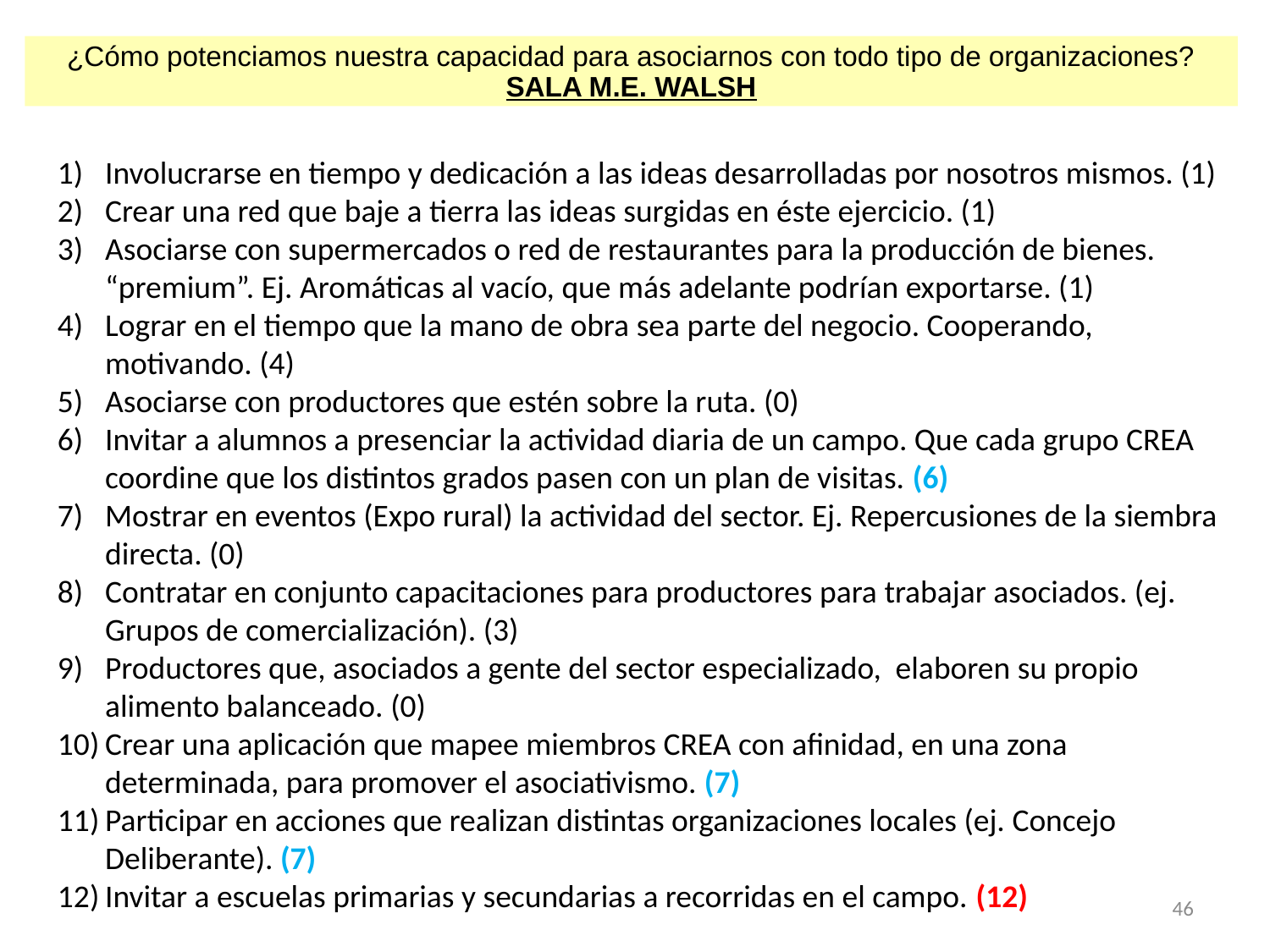

¿Cómo potenciamos nuestra capacidad para asociarnos con todo tipo de organizaciones? SALA M.E. WALSH

Involucrarse en tiempo y dedicación a las ideas desarrolladas por nosotros mismos. (1)
Crear una red que baje a tierra las ideas surgidas en éste ejercicio. (1)
Asociarse con supermercados o red de restaurantes para la producción de bienes. “premium”. Ej. Aromáticas al vacío, que más adelante podrían exportarse. (1)
Lograr en el tiempo que la mano de obra sea parte del negocio. Cooperando, motivando. (4)
Asociarse con productores que estén sobre la ruta. (0)
Invitar a alumnos a presenciar la actividad diaria de un campo. Que cada grupo CREA coordine que los distintos grados pasen con un plan de visitas. (6)
Mostrar en eventos (Expo rural) la actividad del sector. Ej. Repercusiones de la siembra directa. (0)
Contratar en conjunto capacitaciones para productores para trabajar asociados. (ej. Grupos de comercialización). (3)
Productores que, asociados a gente del sector especializado,  elaboren su propio alimento balanceado. (0)
Crear una aplicación que mapee miembros CREA con afinidad, en una zona determinada, para promover el asociativismo. (7)
Participar en acciones que realizan distintas organizaciones locales (ej. Concejo Deliberante). (7)
Invitar a escuelas primarias y secundarias a recorridas en el campo. (12)
46